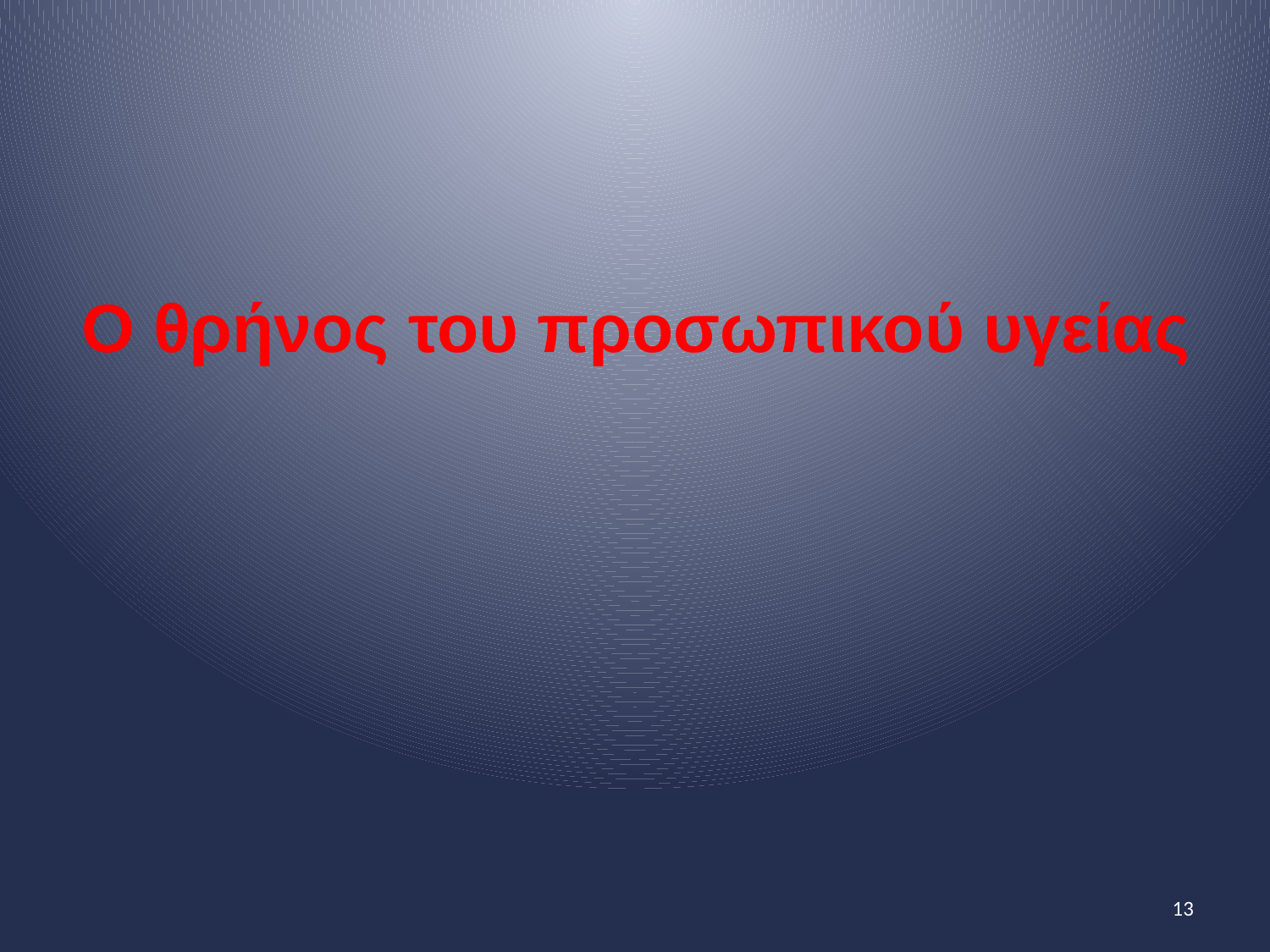

# Ο θρήνος του προσωπικού υγείας
13